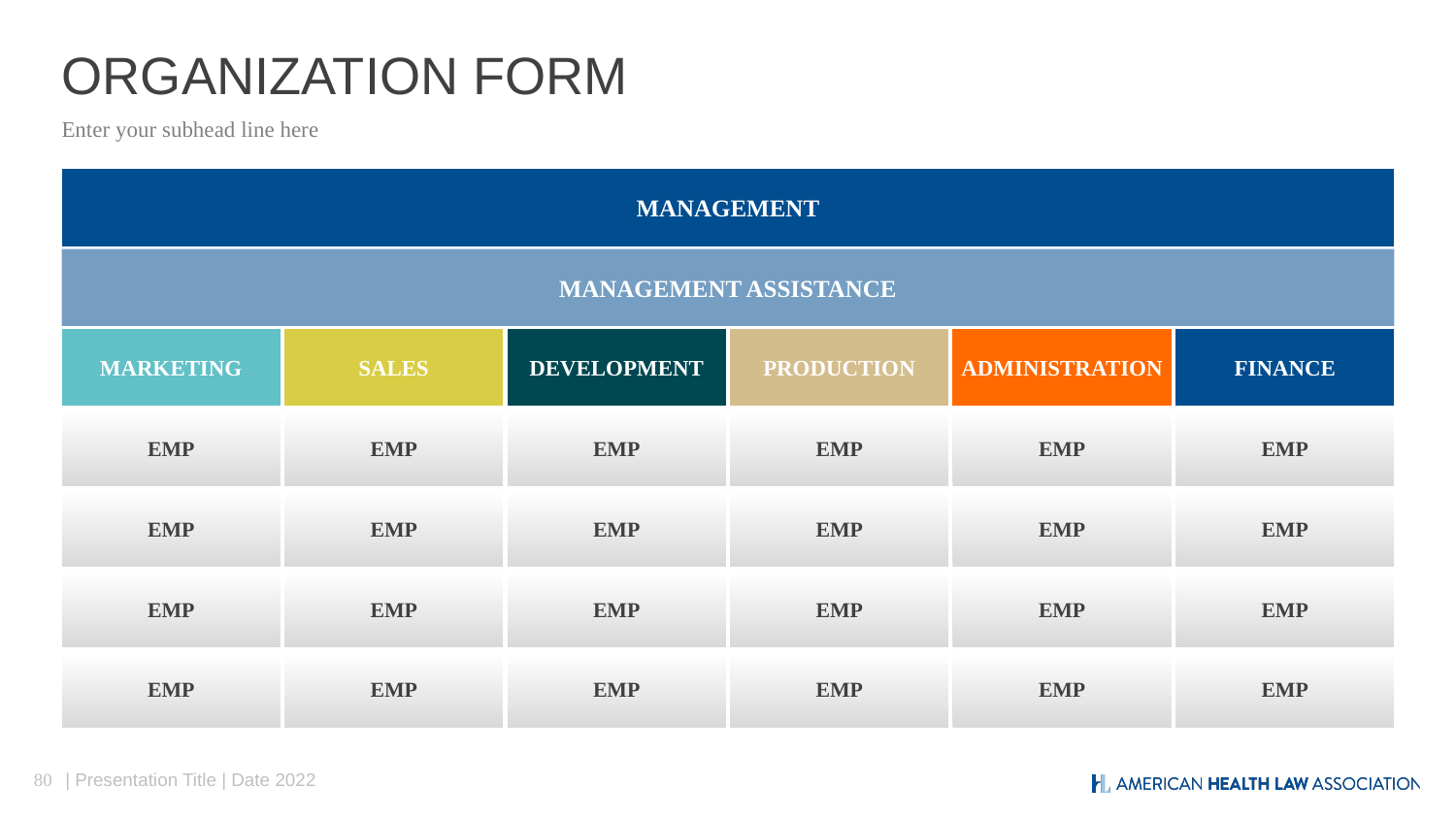

# ORGANIZATION FORM
Enter your subhead line here
MANAGEMENT
MANAGEMENT ASSISTANCE
MARKETING
SALES
DEVELOPMENT
PRODUCTION
ADMINISTRATION
FINANCE
EMP
EMP
EMP
EMP
EMP
EMP
EMP
EMP
EMP
EMP
EMP
EMP
EMP
EMP
EMP
EMP
EMP
EMP
EMP
EMP
EMP
EMP
EMP
EMP